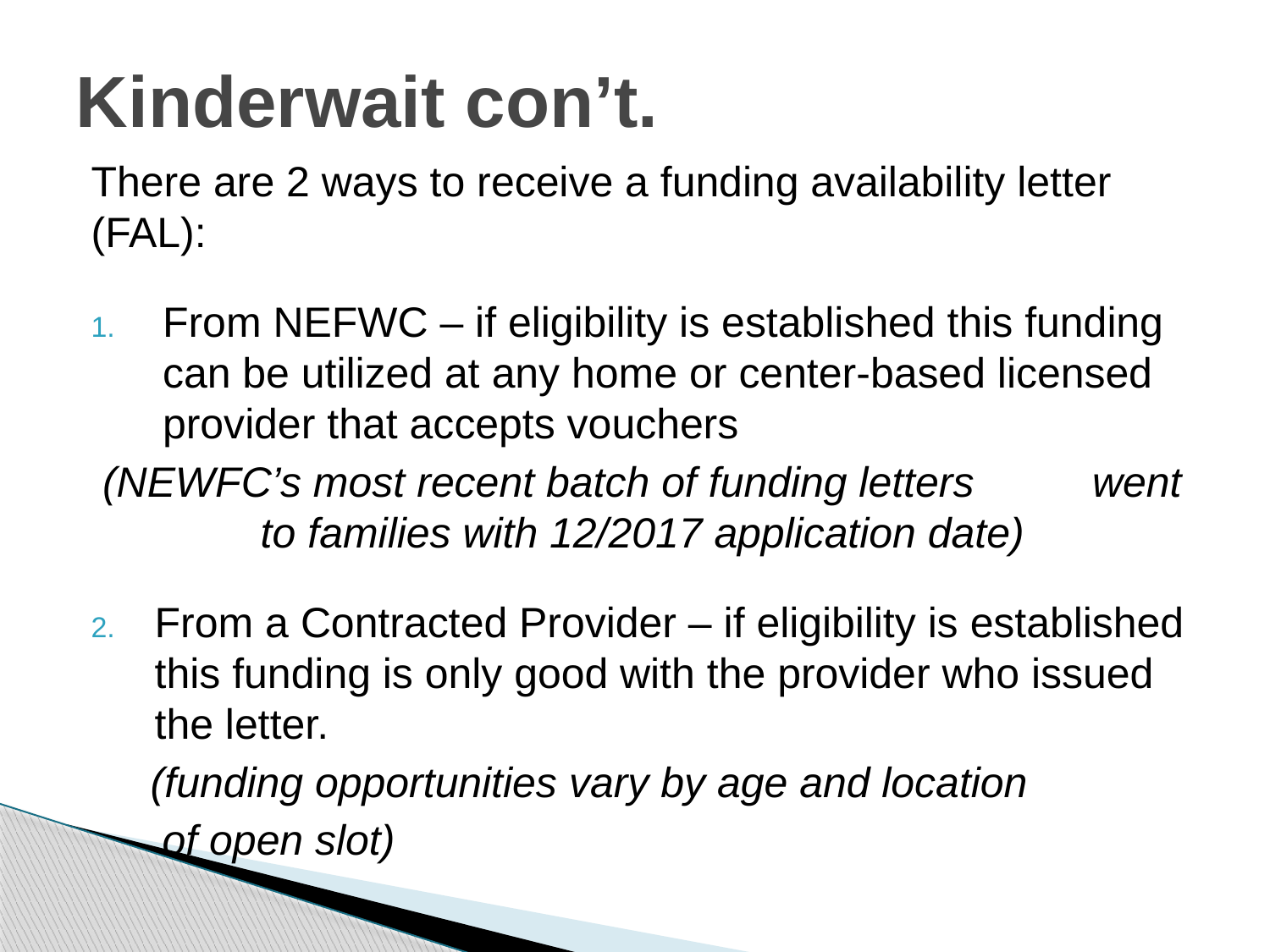

# Kinderwait con’t.
There are 2 ways to receive a funding availability letter (FAL):

From NEFWC – if eligibility is established this funding can be utilized at any home or center-based licensed provider that accepts vouchers
(NEWFC’s most recent batch of funding letters          went to families with 12/2017 application date)

From a Contracted Provider – if eligibility is established this funding is only good with the provider who issued the letter.
     (funding opportunities vary by age and location
      of open slot)